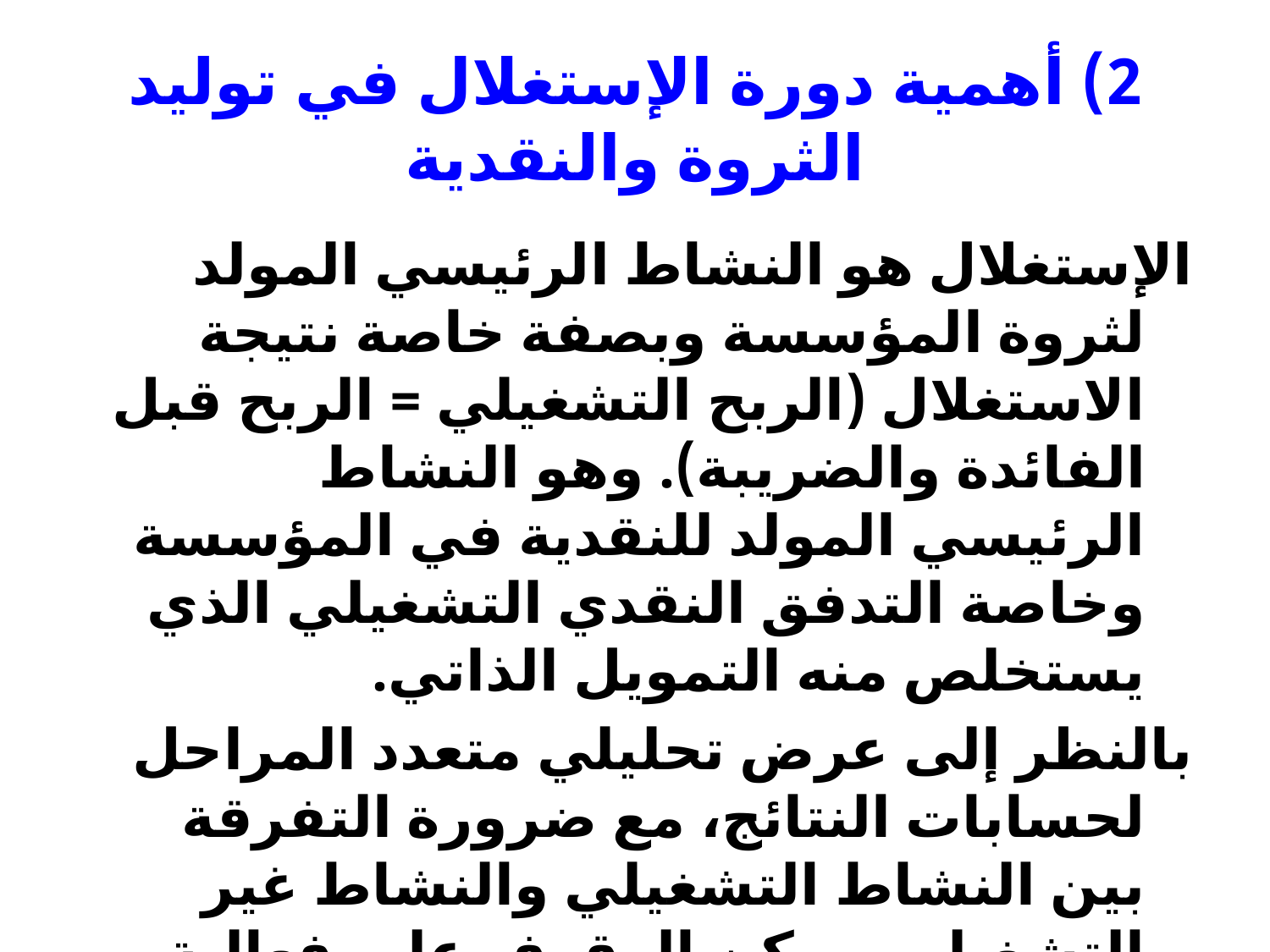

# 2) أهمية دورة الإستغلال في توليد الثروة والنقدية
الإستغلال هو النشاط الرئيسي المولد لثروة المؤسسة وبصفة خاصة نتيجة الاستغلال (الربح التشغيلي = الربح قبل الفائدة والضريبة). وهو النشاط الرئيسي المولد للنقدية في المؤسسة وخاصة التدفق النقدي التشغيلي الذي يستخلص منه التمويل الذاتي.
بالنظر إلى عرض تحليلي متعدد المراحل لحسابات النتائج، مع ضرورة التفرقة بين النشاط التشغيلي والنشاط غير التشغيلي، يمكن الوقوف على فعالية النشاط التشغيلي في تحقيق النتائج الهامة: الهامش التجاري، القيمة المضافة، فائض إجمالي الاستغلال ونتيجة الاستغلال.